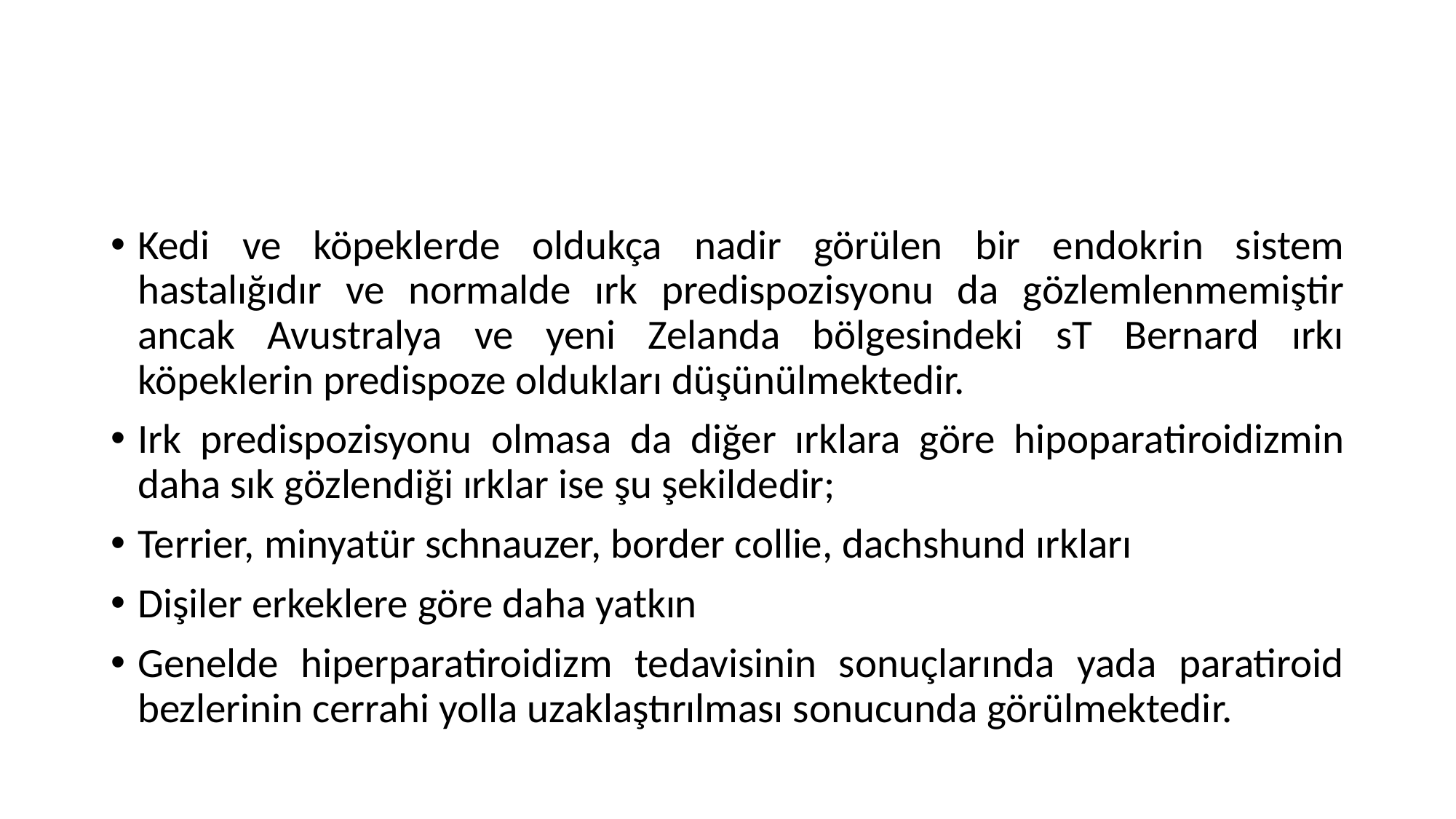

#
Kedi ve köpeklerde oldukça nadir görülen bir endokrin sistem hastalığıdır ve normalde ırk predispozisyonu da gözlemlenmemiştir ancak Avustralya ve yeni Zelanda bölgesindeki sT Bernard ırkı köpeklerin predispoze oldukları düşünülmektedir.
Irk predispozisyonu olmasa da diğer ırklara göre hipoparatiroidizmin daha sık gözlendiği ırklar ise şu şekildedir;
Terrier, minyatür schnauzer, border collie, dachshund ırkları
Dişiler erkeklere göre daha yatkın
Genelde hiperparatiroidizm tedavisinin sonuçlarında yada paratiroid bezlerinin cerrahi yolla uzaklaştırılması sonucunda görülmektedir.